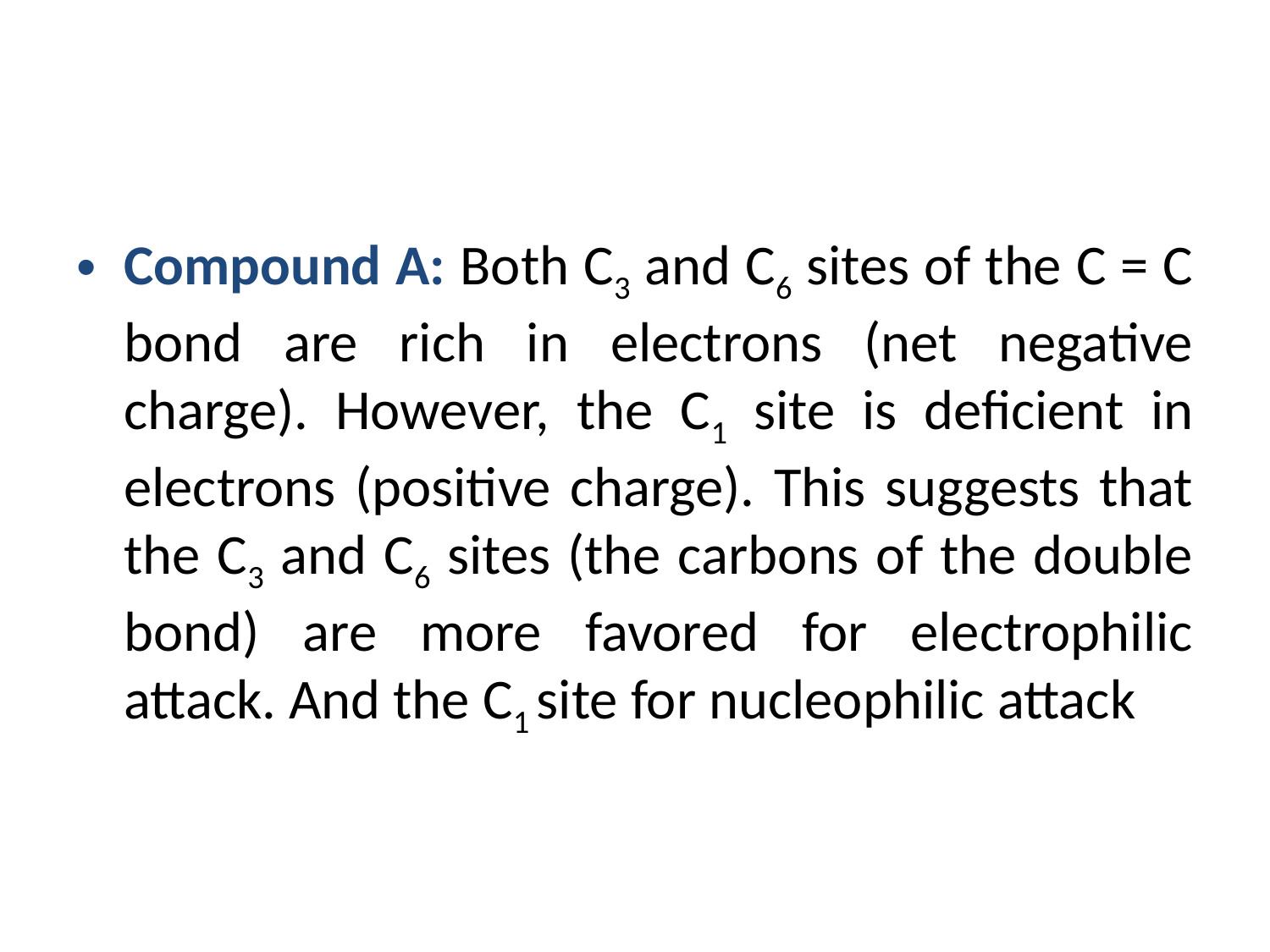

#
Compound A: Both C3 and C6 sites of the C = C bond are rich in electrons (net negative charge). However, the C1 site is deficient in electrons (positive charge). This suggests that the C3 and C6 sites (the carbons of the double bond) are more favored for electrophilic attack. And the C1 site for nucleophilic attack